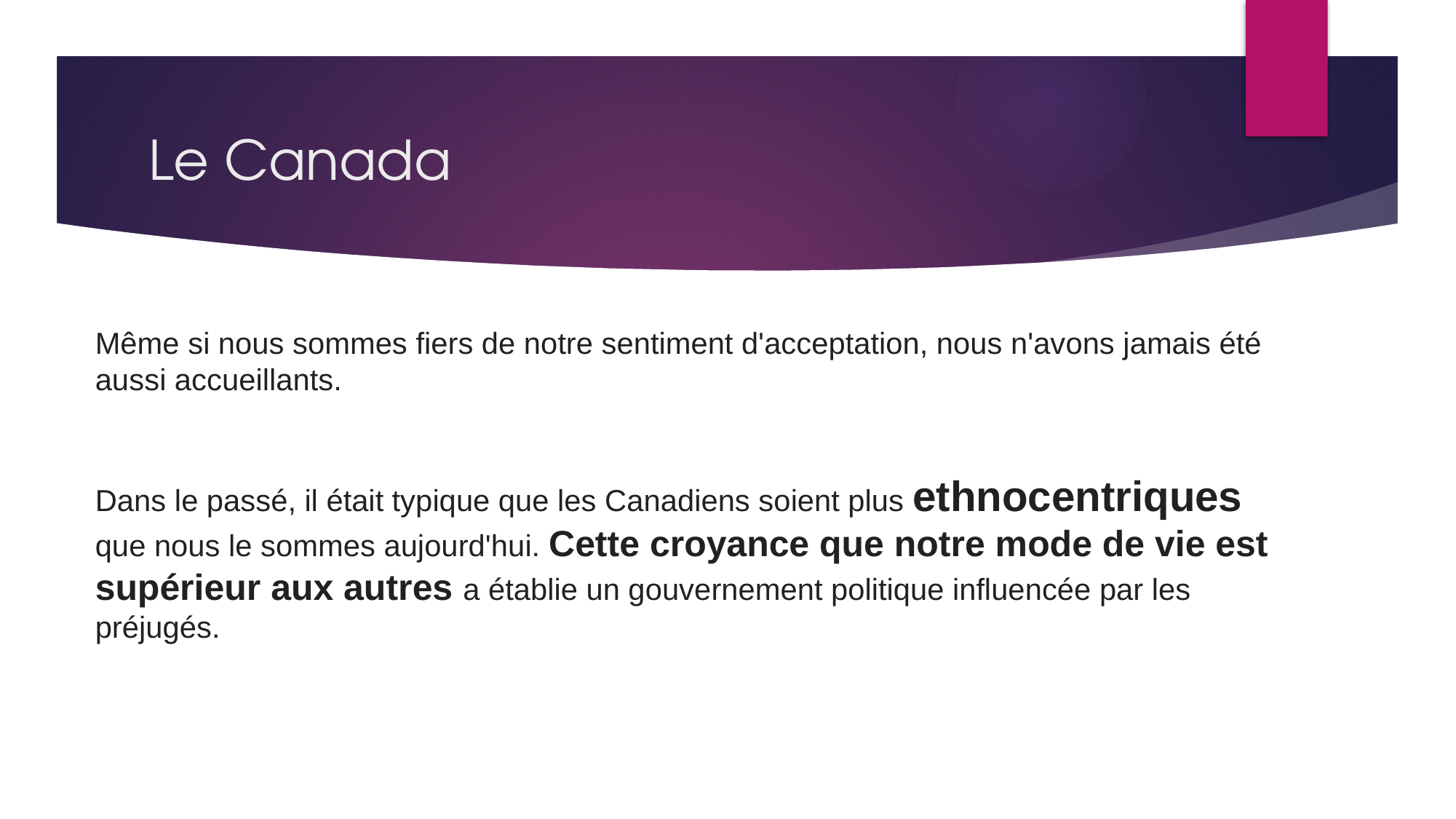

# Le Canada
Même si nous sommes fiers de notre sentiment d'acceptation, nous n'avons jamais été aussi accueillants.

Dans le passé, il était typique que les Canadiens soient plus ethnocentriques que nous le sommes aujourd'hui. Cette croyance que notre mode de vie est supérieur aux autres a établie un gouvernement politique influencée par les préjugés.